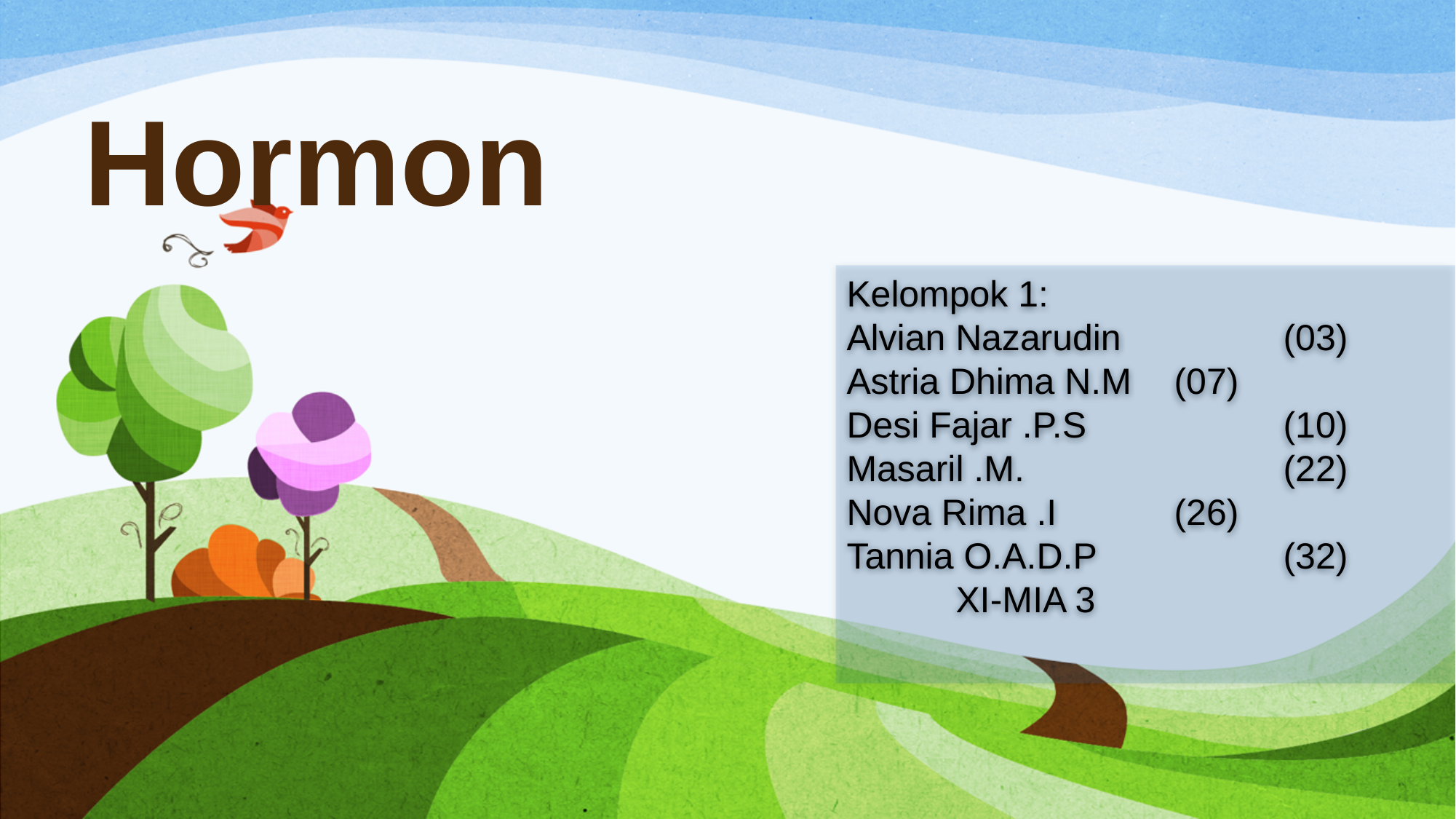

# Hormon
Kelompok 1:
Alvian Nazarudin		(03)
Astria Dhima N.M	(07)
Desi Fajar .P.S		(10)
Masaril .M.			(22)
Nova Rima .I		(26)
Tannia O.A.D.P		(32)
	XI-MIA 3